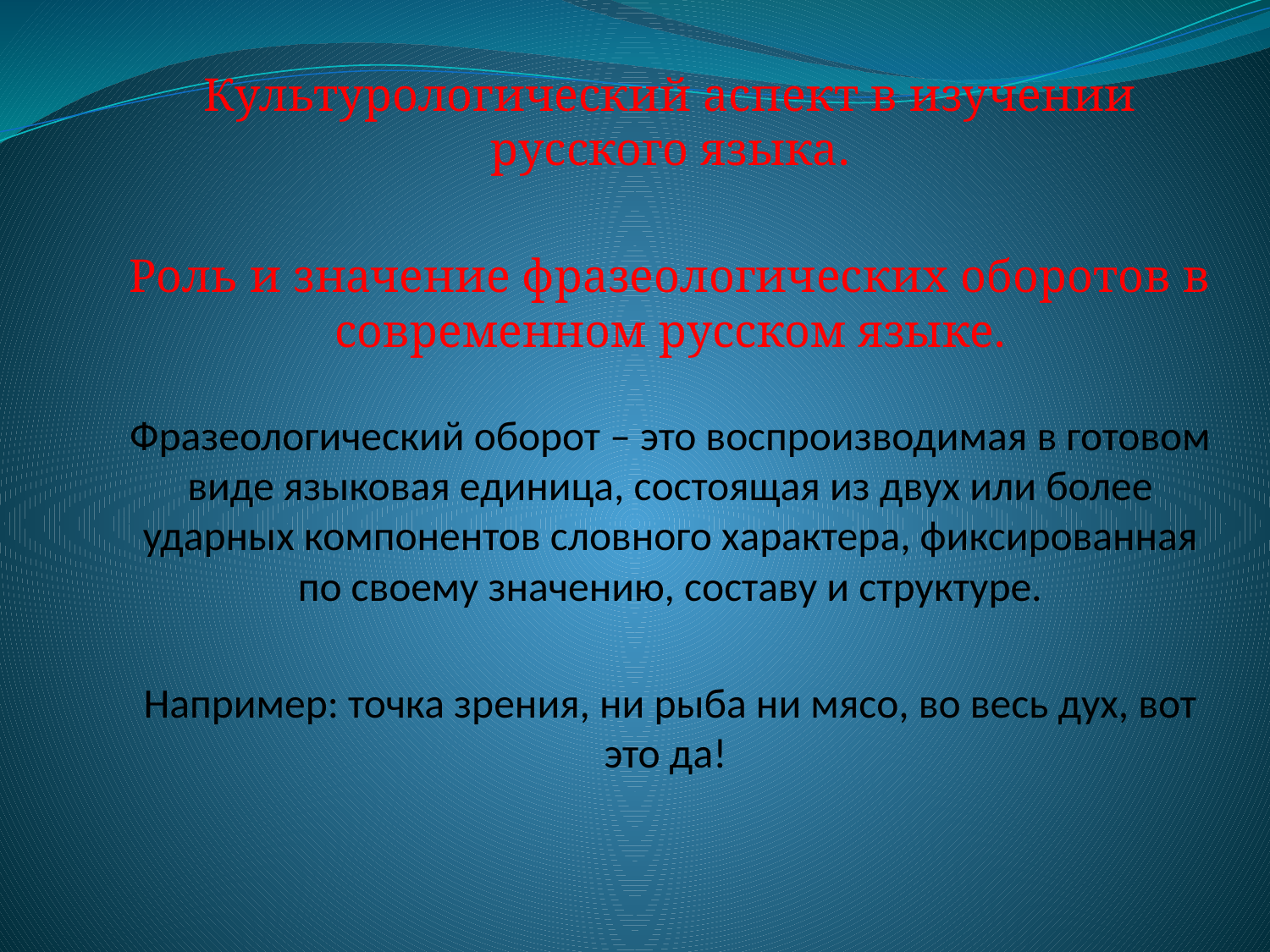

Культурологический аспект в изучении русского языка.

Роль и значение фразеологических оборотов в современном русском языке.

Фразеологический оборот – это воспроизводимая в готовом виде языковая единица, состоящая из двух или более ударных компонентов словного характера, фиксированная по своему значению, составу и структуре.

Например: точка зрения, ни рыба ни мясо, во весь дух, вот это да!